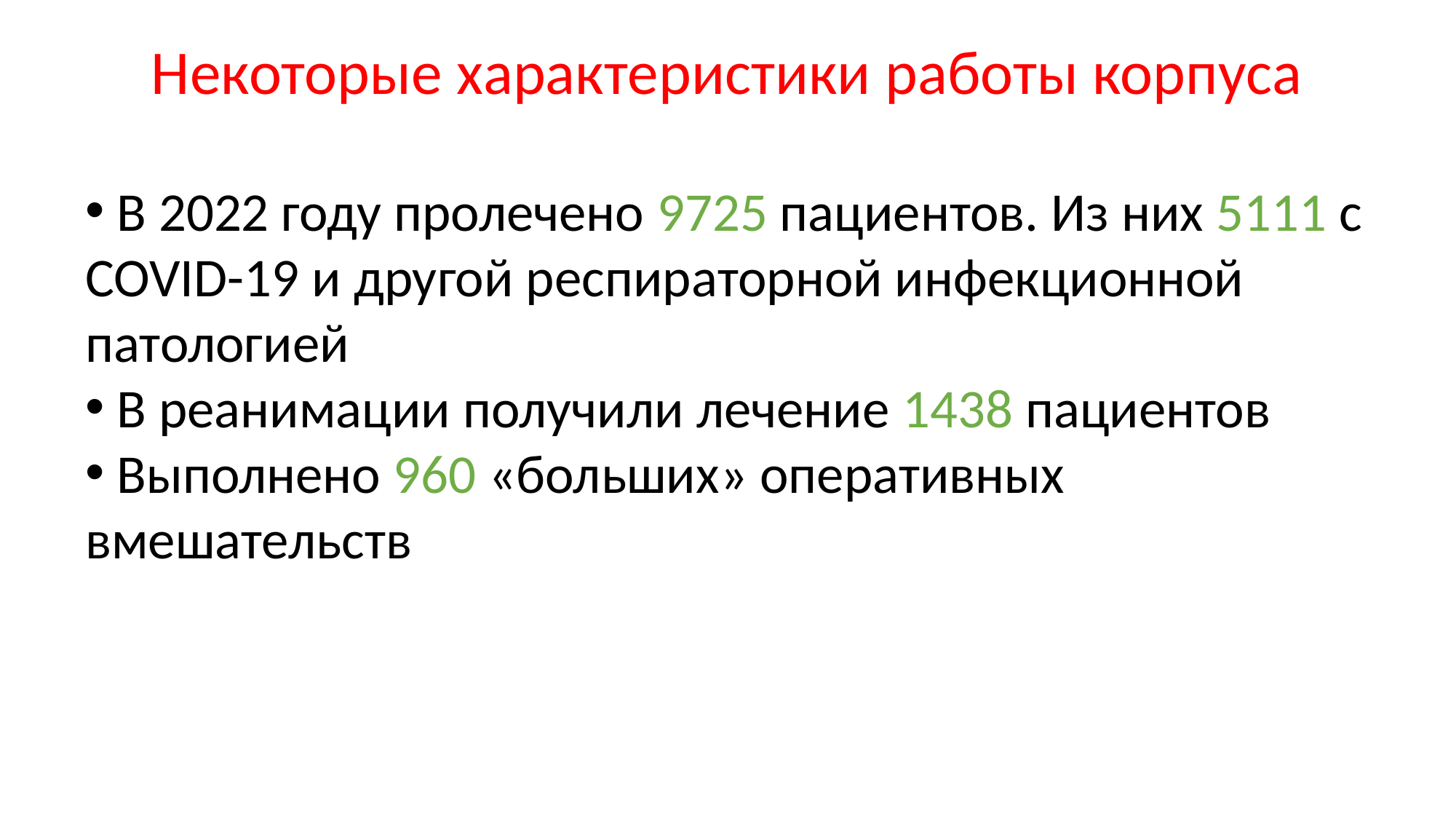

# Некоторые характеристики работы корпуса
 В 2022 году пролечено 9725 пациентов. Из них 5111 с COVID-19 и другой респираторной инфекционной патологией
 В реанимации получили лечение 1438 пациентов
 Выполнено 960 «больших» оперативных вмешательств